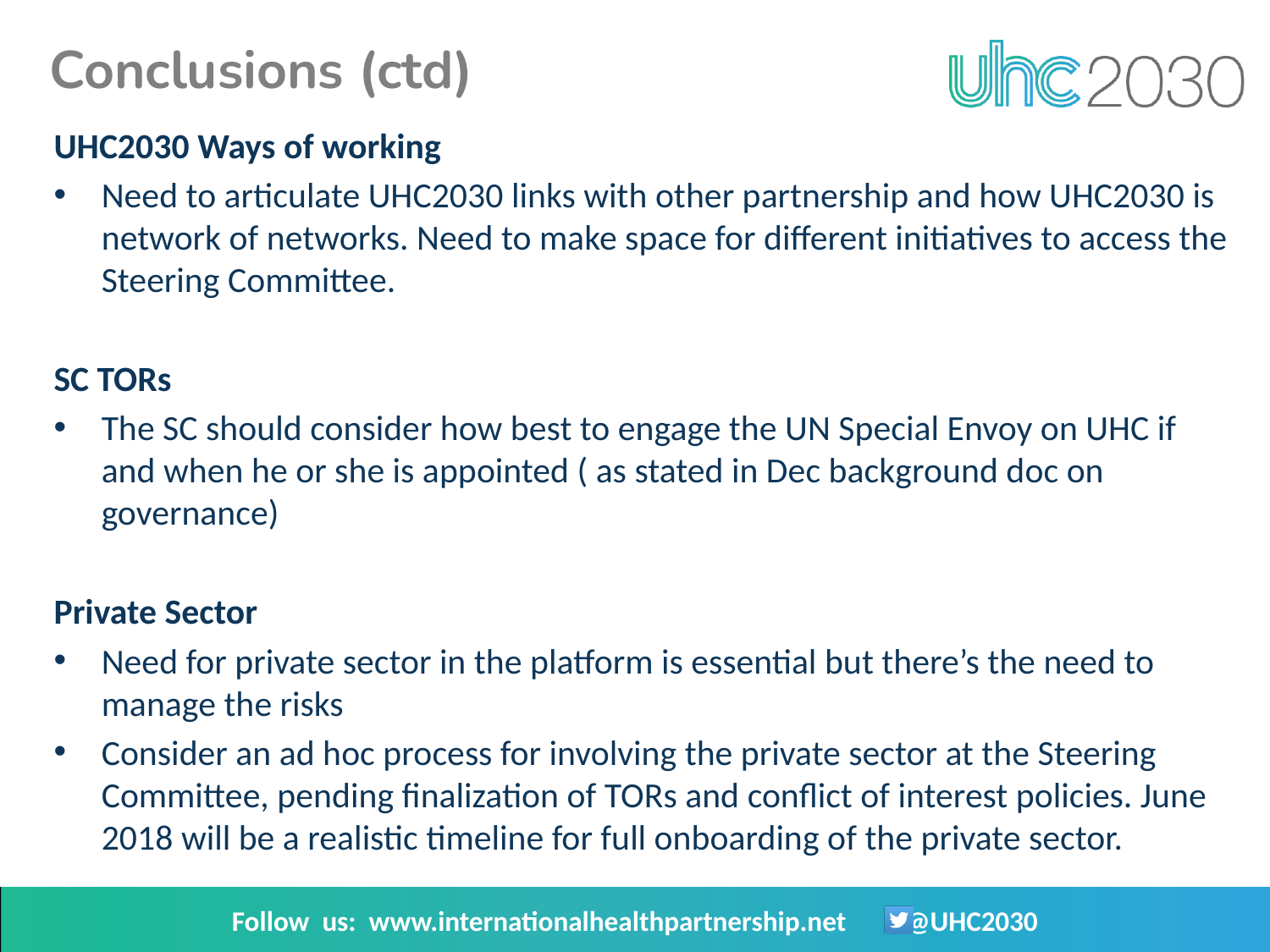

Conclusions (ctd)
UHC2030 Ways of working
Need to articulate UHC2030 links with other partnership and how UHC2030 is network of networks. Need to make space for different initiatives to access the Steering Committee.

SC TORs
The SC should consider how best to engage the UN Special Envoy on UHC if and when he or she is appointed ( as stated in Dec background doc on governance)

Private Sector
Need for private sector in the platform is essential but there’s the need to manage the risks
Consider an ad hoc process for involving the private sector at the Steering Committee, pending finalization of TORs and conflict of interest policies. June 2018 will be a realistic timeline for full onboarding of the private sector.